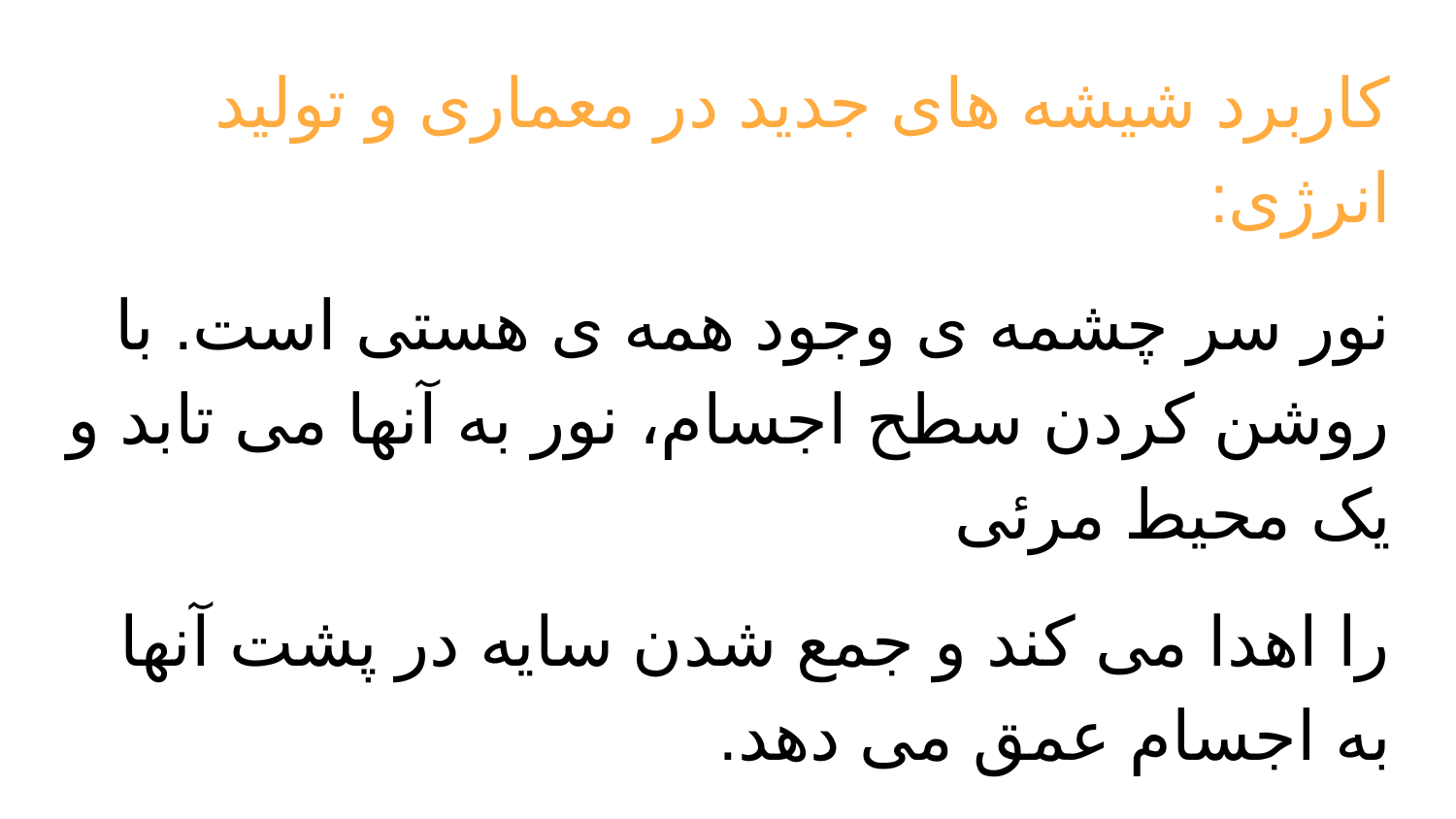

کاربرد شیشه های جدید در معماری و تولید انرژی:
نور سر چشمه ی وجود همه ی هستی است. با روشن کردن سطح اجسام، نور به آنها می تابد و یک محیط مرئی
را اهدا می کند و جمع شدن سایه در پشت آنها به اجسام عمق می دهد.
#